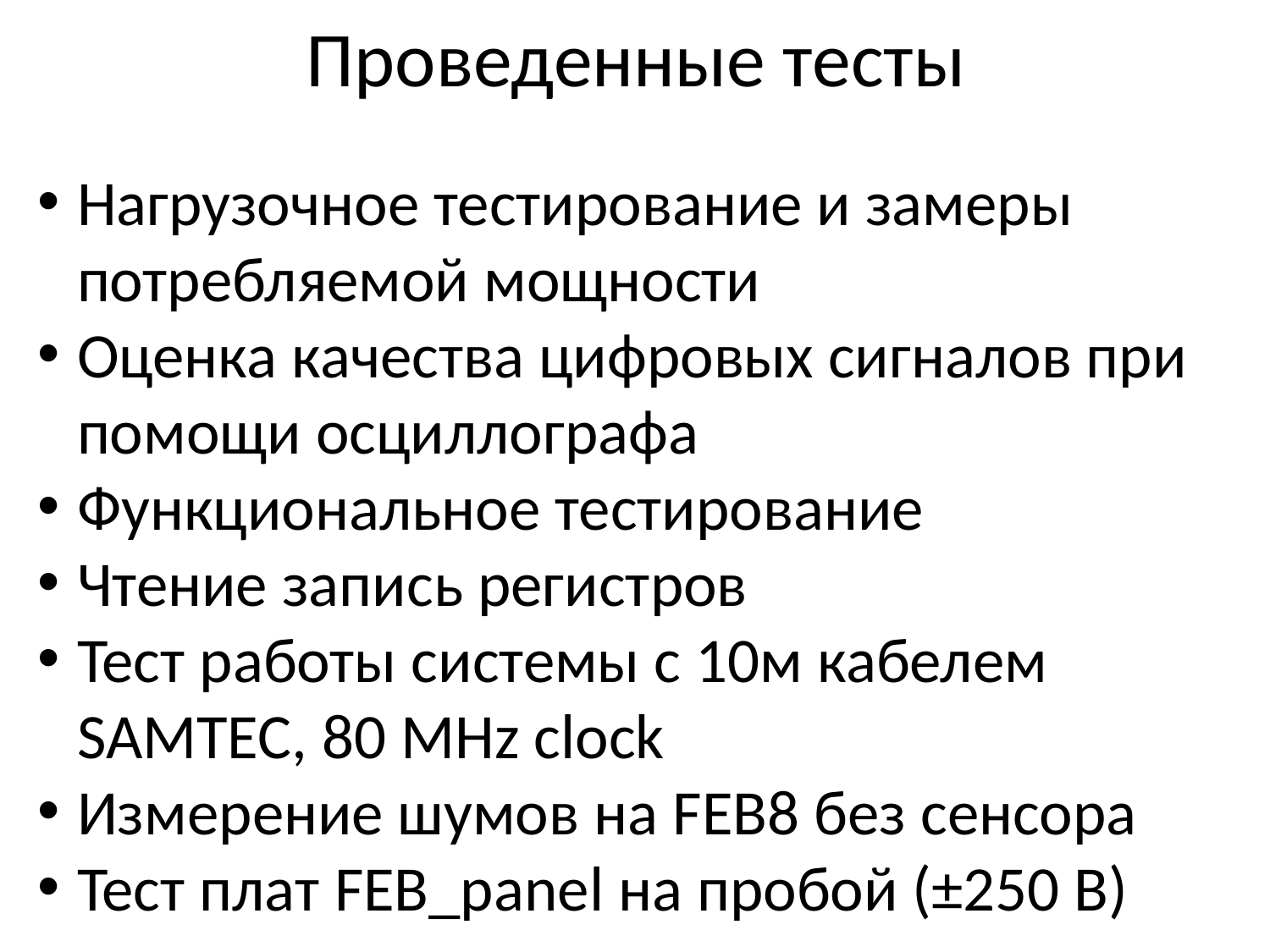

# Проведенные тесты
Нагрузочное тестирование и замеры потребляемой мощности
Оценка качества цифровых сигналов при помощи осциллографа
Функциональное тестирование
Чтение запись регистров
Тест работы системы с 10м кабелем SAMTEC, 80 MHz clock
Измерение шумов на FEB8 без сенсора
Тест плат FEB_panel на пробой (±250 В)